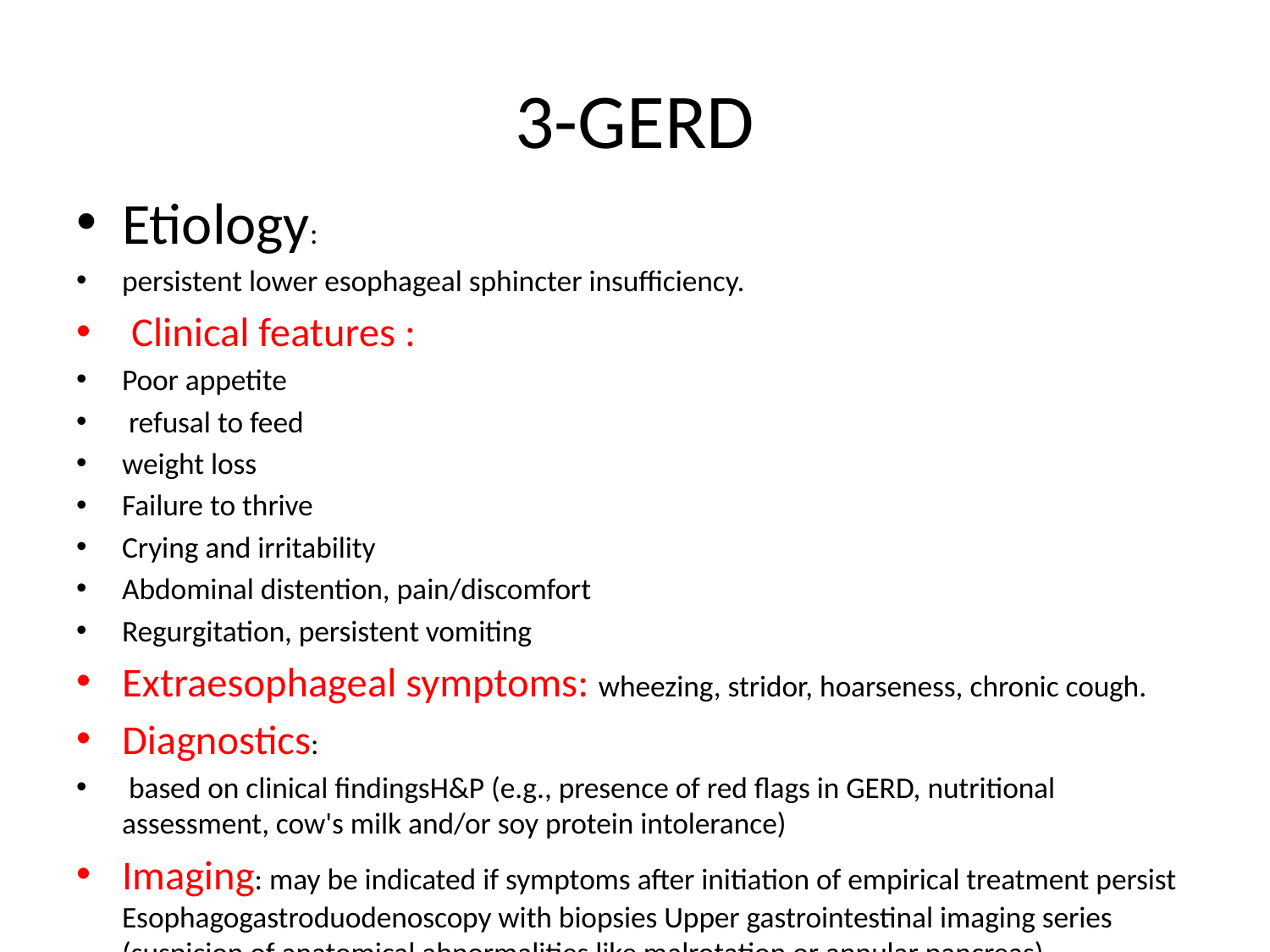

# 3-GERD
Etiology:
persistent lower esophageal sphincter insufficiency.
 Clinical features :
Poor appetite
 refusal to feed
weight loss
Failure to thrive
Crying and irritability
Abdominal distention, pain/discomfort
Regurgitation, persistent vomiting
Extraesophageal symptoms: wheezing, stridor, hoarseness, chronic cough.
Diagnostics:
 based on clinical findingsH&P (e.g., presence of red flags in GERD, nutritional assessment, cow's milk and/or soy protein intolerance)
Imaging: may be indicated if symptoms after initiation of empirical treatment persist Esophagogastroduodenoscopy with biopsies Upper gastrointestinal imaging series (suspicion of anatomical abnormalities like malrotation or annular pancreas)